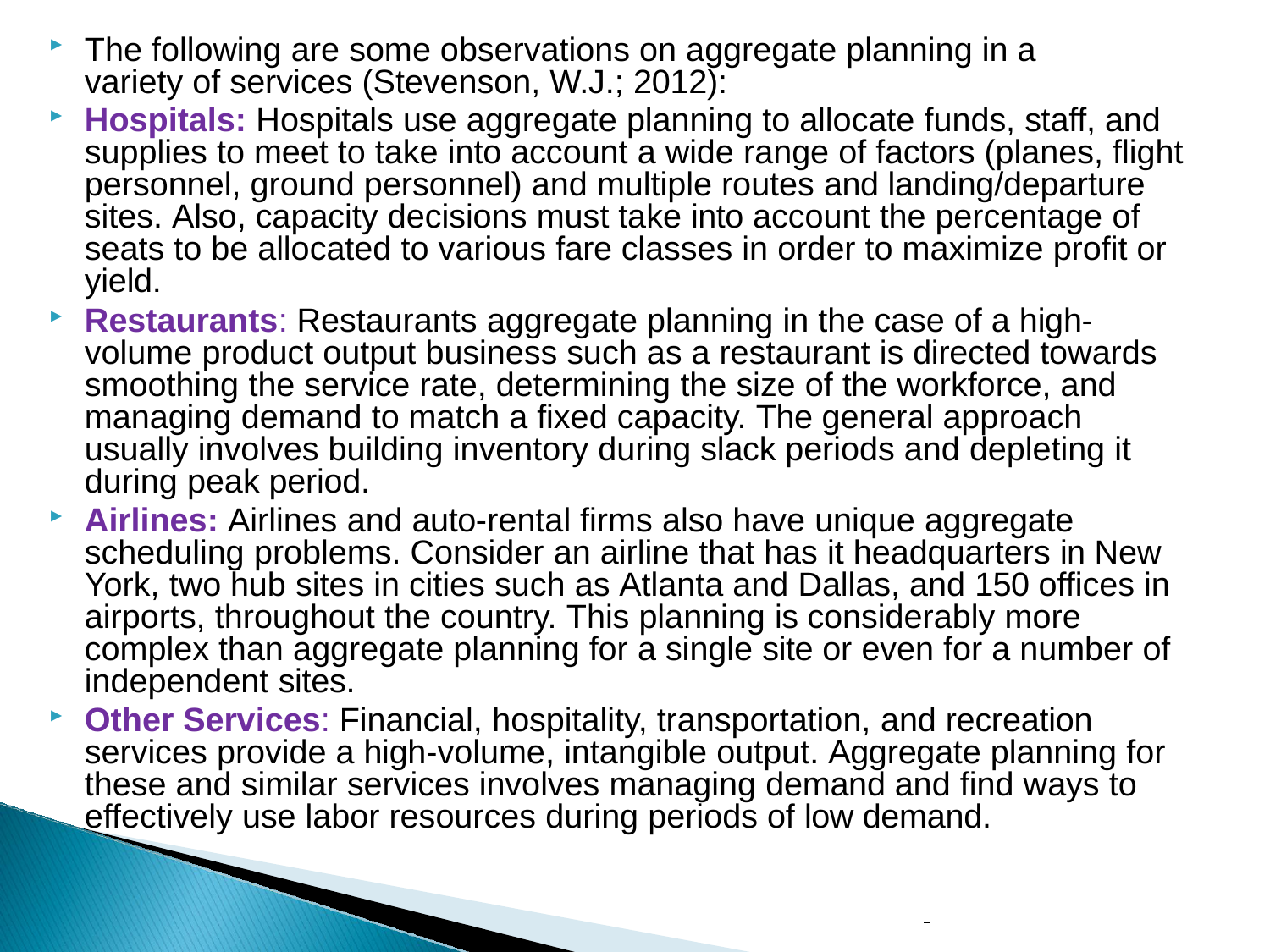

The following are some observations on aggregate planning in a variety of services (Stevenson, W.J.; 2012):
Hospitals: Hospitals use aggregate planning to allocate funds, staff, and supplies to meet to take into account a wide range of factors (planes, flight personnel, ground personnel) and multiple routes and landing/departure sites. Also, capacity decisions must take into account the percentage of seats to be allocated to various fare classes in order to maximize profit or yield.
Restaurants: Restaurants aggregate planning in the case of a high- volume product output business such as a restaurant is directed towards smoothing the service rate, determining the size of the workforce, and managing demand to match a fixed capacity. The general approach usually involves building inventory during slack periods and depleting it during peak period.
Airlines: Airlines and auto-rental firms also have unique aggregate scheduling problems. Consider an airline that has it headquarters in New York, two hub sites in cities such as Atlanta and Dallas, and 150 offices in airports, throughout the country. This planning is considerably more complex than aggregate planning for a single site or even for a number of independent sites.
Other Services: Financial, hospitality, transportation, and recreation services provide a high-volume, intangible output. Aggregate planning for these and similar services involves managing demand and find ways to effectively use labor resources during periods of low demand.